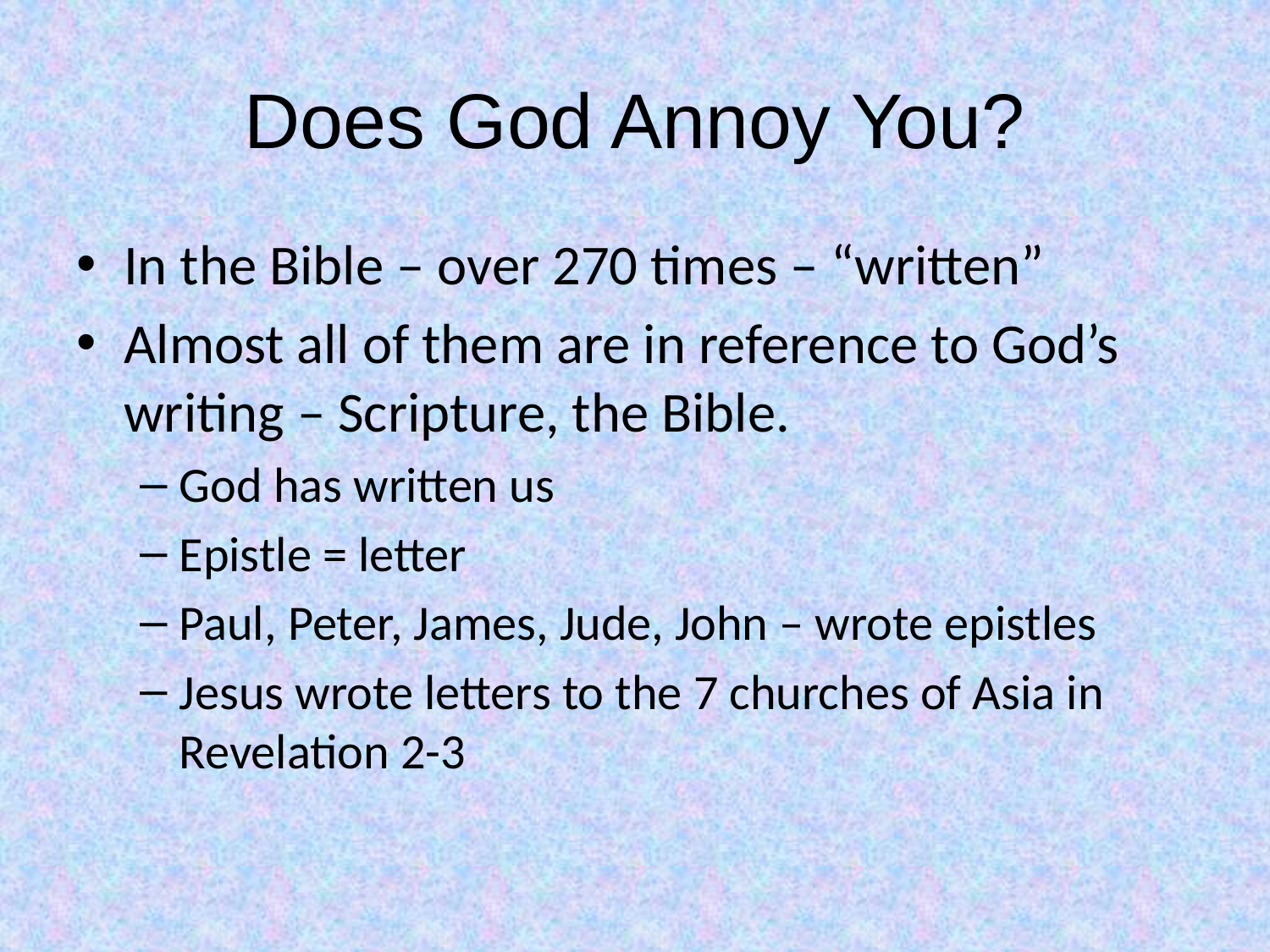

# Does God Annoy You?
In the Bible – over 270 times – “written”
Almost all of them are in reference to God’s writing – Scripture, the Bible.
God has written us
Epistle = letter
Paul, Peter, James, Jude, John – wrote epistles
Jesus wrote letters to the 7 churches of Asia in Revelation 2-3